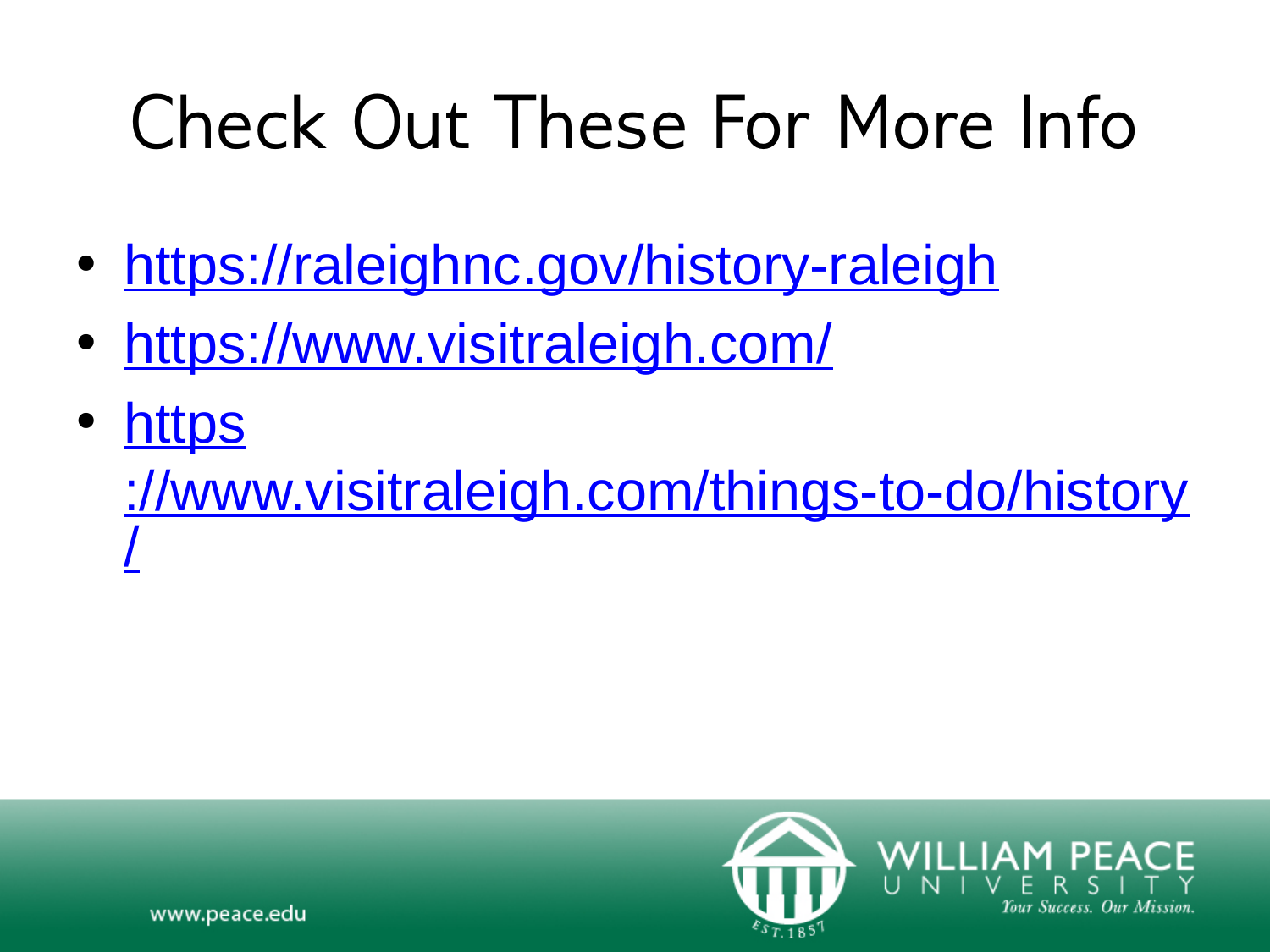

# Check Out These For More Info
https://raleighnc.gov/history-raleigh
https://www.visitraleigh.com/
https://www.visitraleigh.com/things-to-do/history/